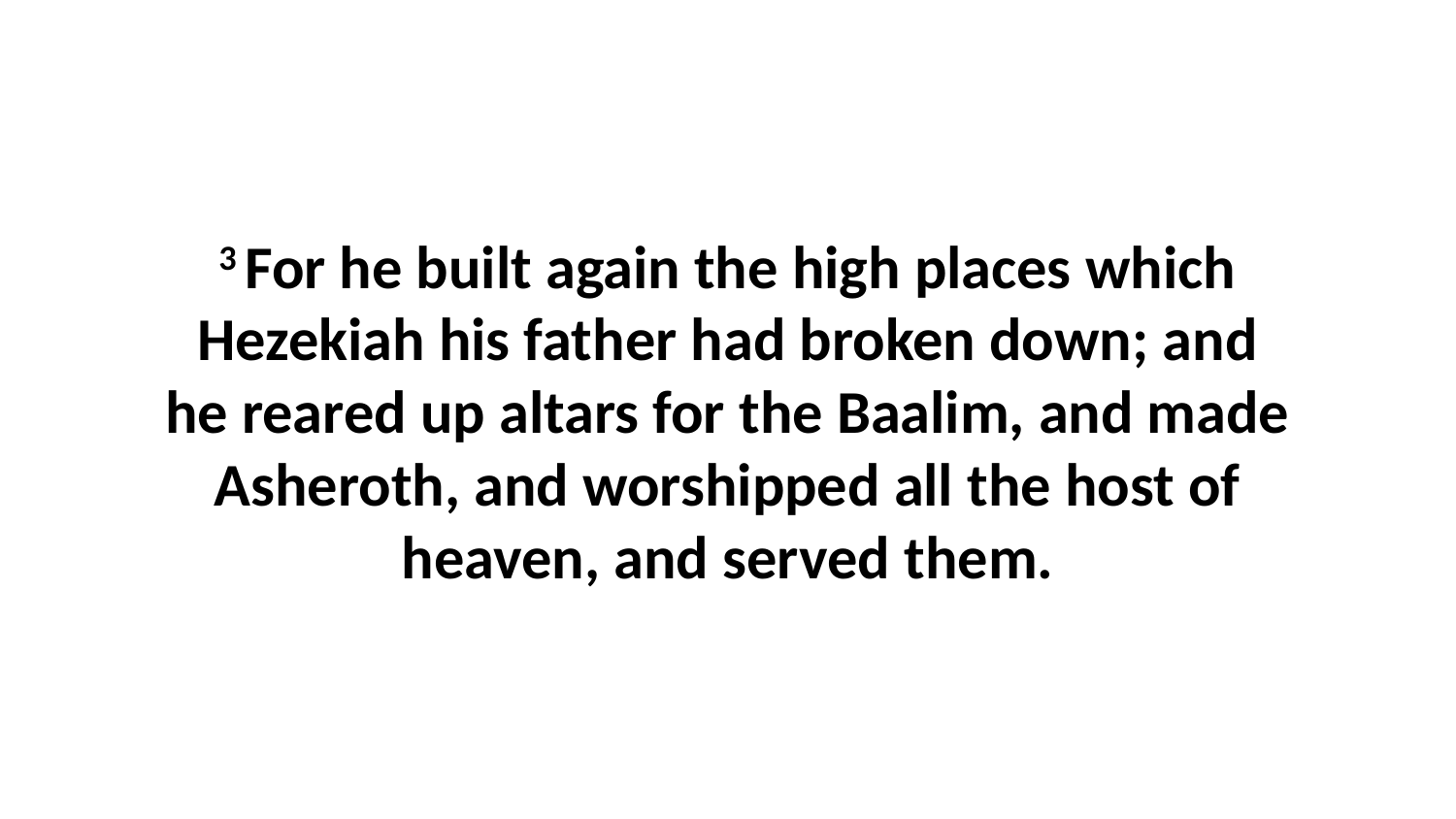

3 For he built again the high places which Hezekiah his father had broken down; and he reared up altars for the Baalim, and made Asheroth, and worshipped all the host of heaven, and served them.